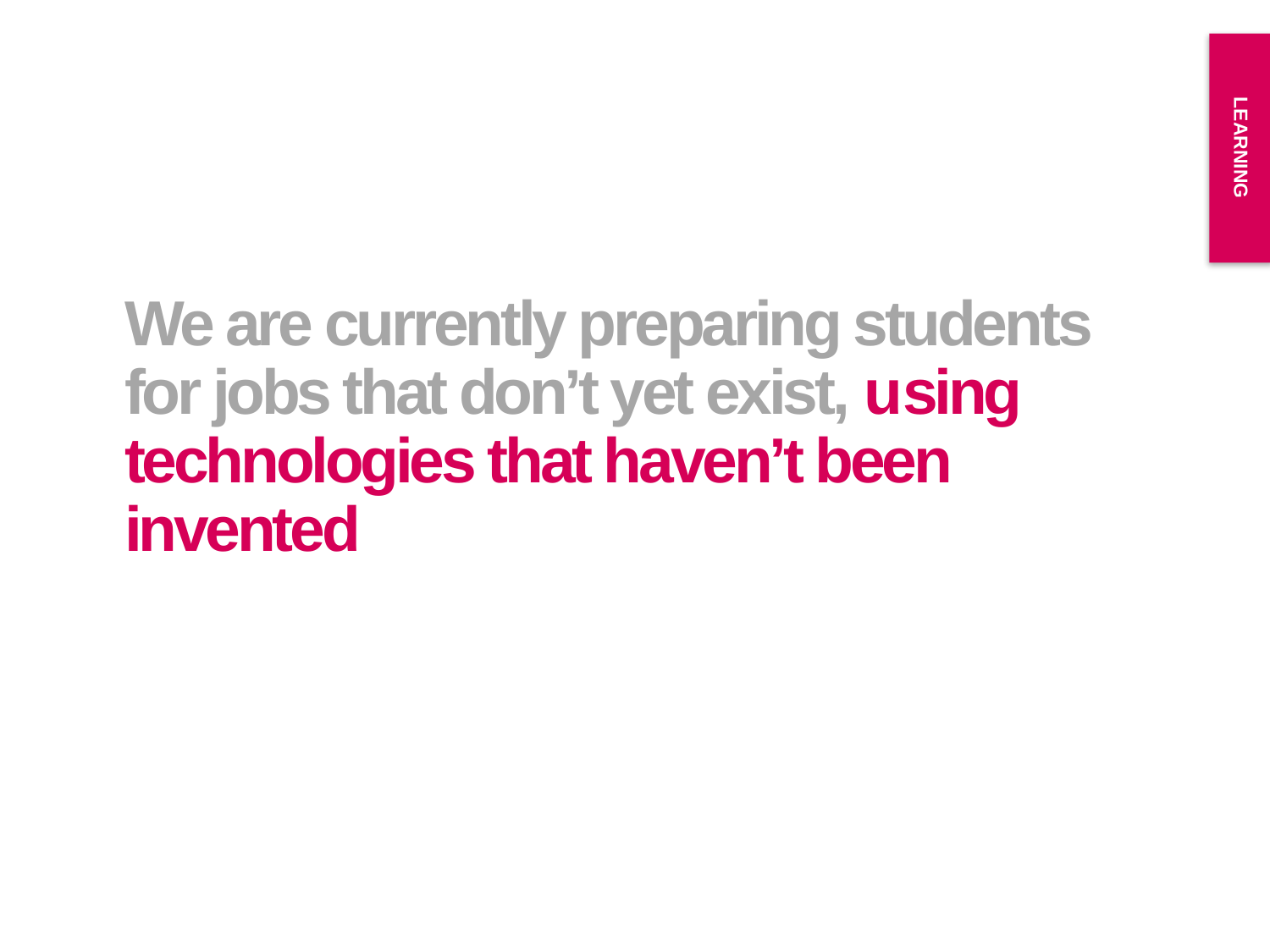

LEARNING
We are currently preparing students
for jobs that don’t yet exist, using technologies that haven’t been invented